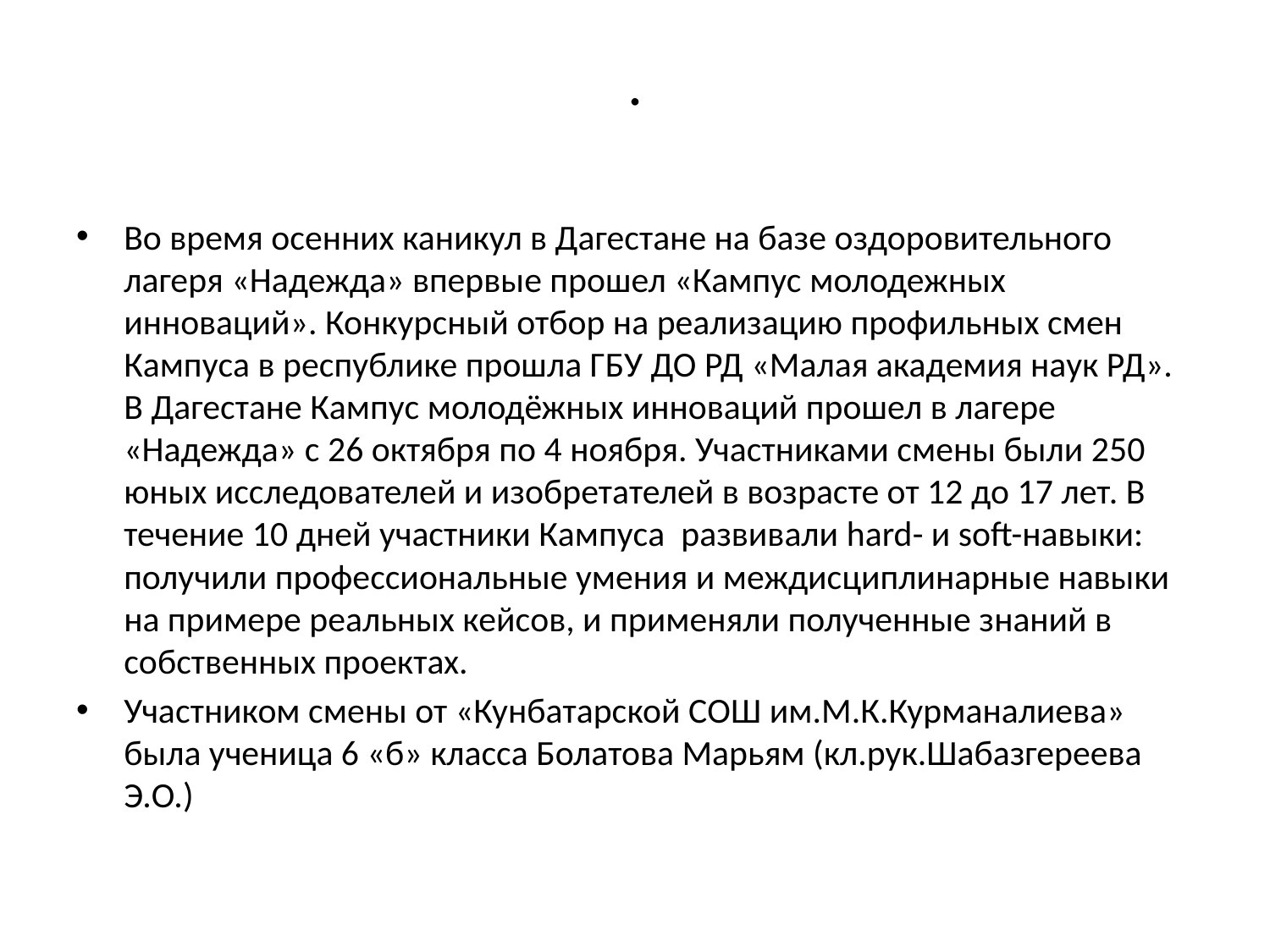

# .
Во время осенних каникул в Дагестане на базе оздоровительного лагеря «Надежда» впервые прошел «Кампус молодежных инноваций». Конкурсный отбор на реализацию профильных смен Кампуса в республике прошла ГБУ ДО РД «Малая академия наук РД». В Дагестане Кампус молодёжных инноваций прошел в лагере «Надежда» с 26 октября по 4 ноября. Участниками смены были 250 юных исследователей и изобретателей в возрасте от 12 до 17 лет. В течение 10 дней участники Кампуса  развивали hard- и soft-навыки: получили профессиональные умения и междисциплинарные навыки на примере реальных кейсов, и применяли полученные знаний в собственных проектах.
Участником смены от «Кунбатарской СОШ им.М.К.Курманалиева» была ученица 6 «б» класса Болатова Марьям (кл.рук.Шабазгереева Э.О.)